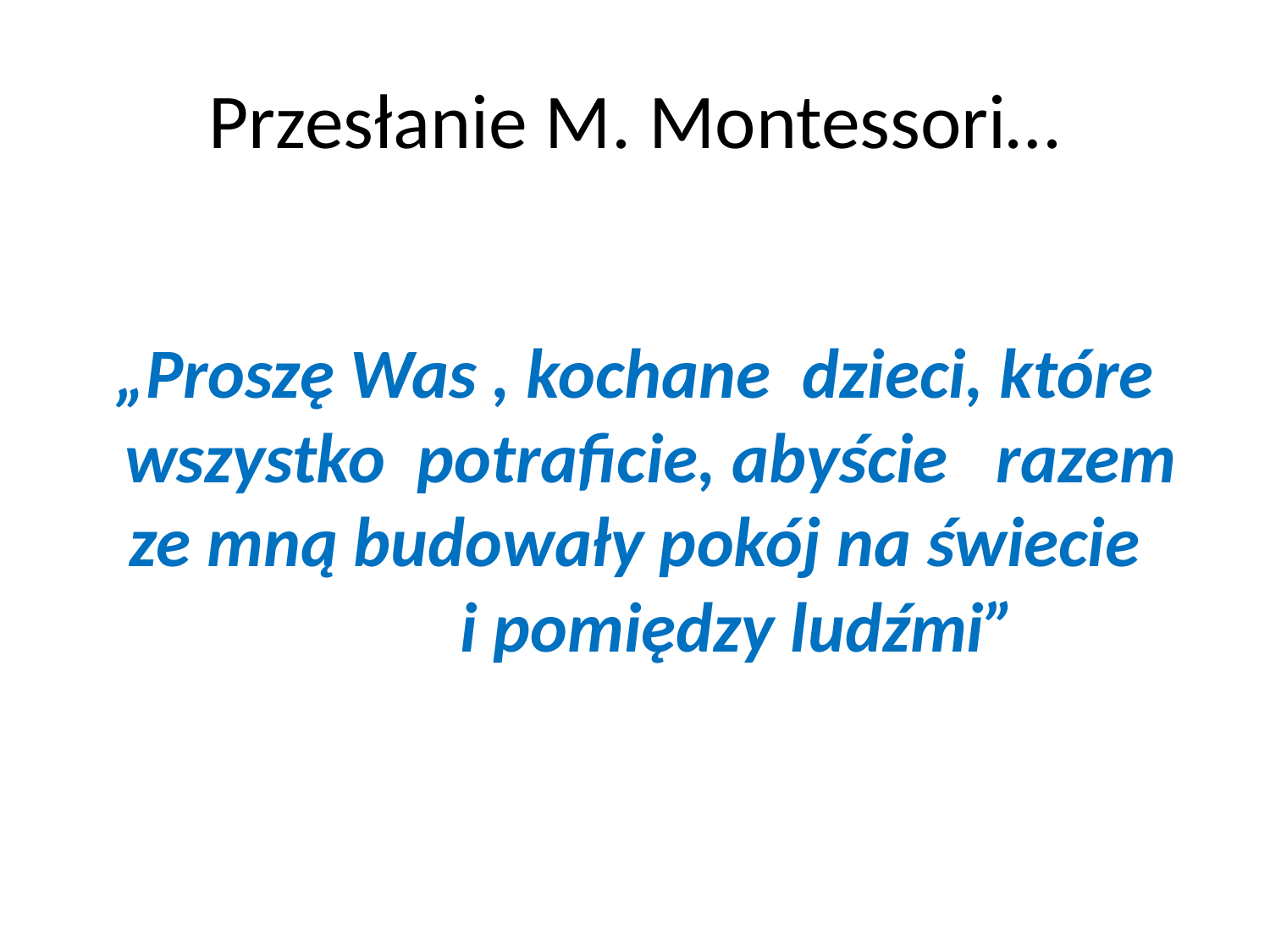

# Przesłanie M. Montessori…

„Proszę Was , kochane  dzieci, które wszystko  potraficie, abyście   razem  ze mną budowały pokój na świecie              i pomiędzy ludźmi”